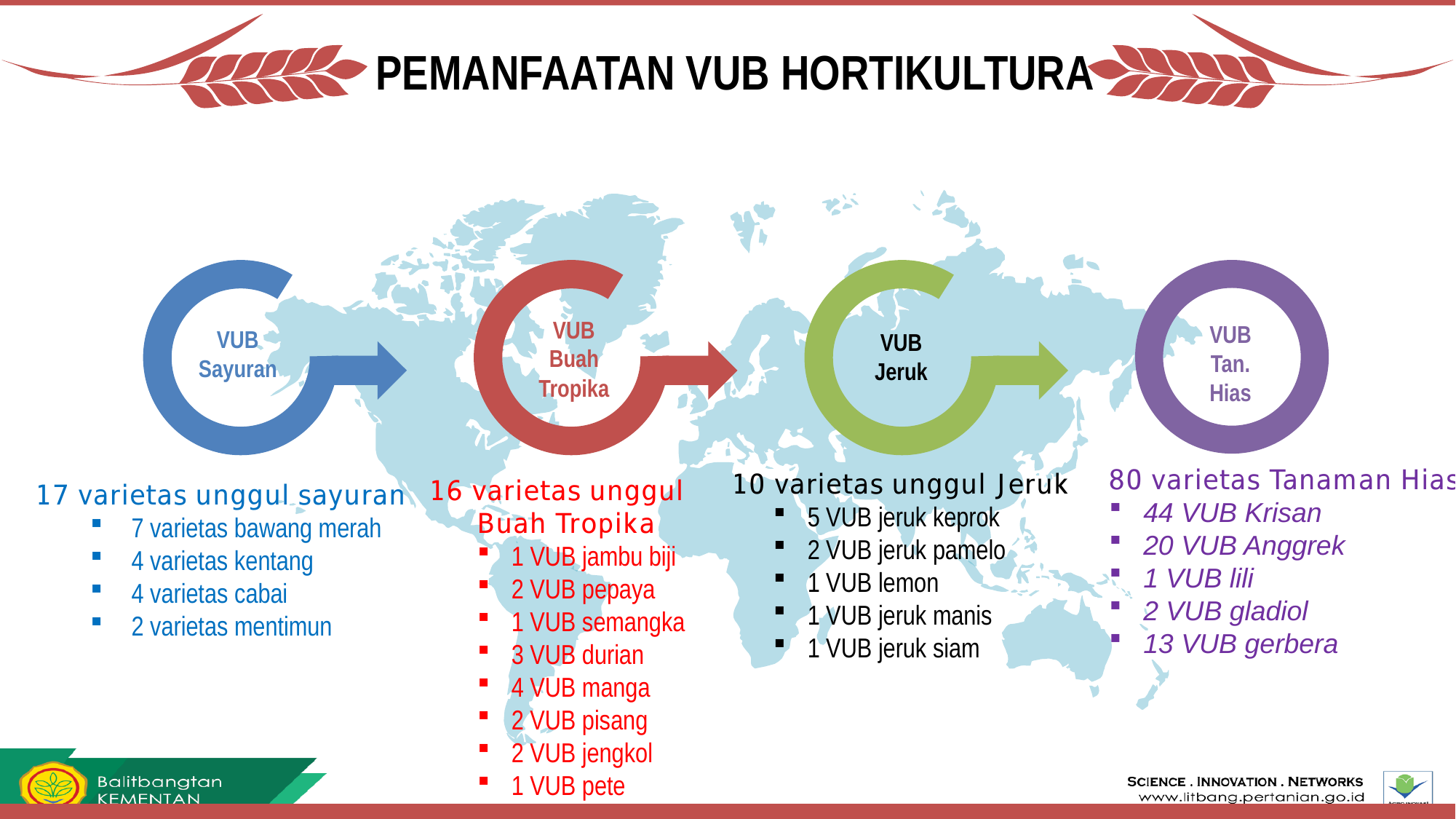

PEMANFAATAN VUB HORTIKULTURA

VUB Buah Tropika
VUB Tan. Hias
VUB Sayuran
VUB Jeruk
80 varietas Tanaman Hias
44 VUB Krisan
20 VUB Anggrek
1 VUB lili
2 VUB gladiol
13 VUB gerbera
10 varietas unggul Jeruk
5 VUB jeruk keprok
2 VUB jeruk pamelo
1 VUB lemon
1 VUB jeruk manis
1 VUB jeruk siam
16 varietas unggul
      Buah Tropika
1 VUB jambu biji
2 VUB pepaya
1 VUB semangka
3 VUB durian
4 VUB manga
2 VUB pisang
2 VUB jengkol
1 VUB pete
17 varietas unggul sayuran
7 varietas bawang merah
4 varietas kentang
4 varietas cabai
2 varietas mentimun